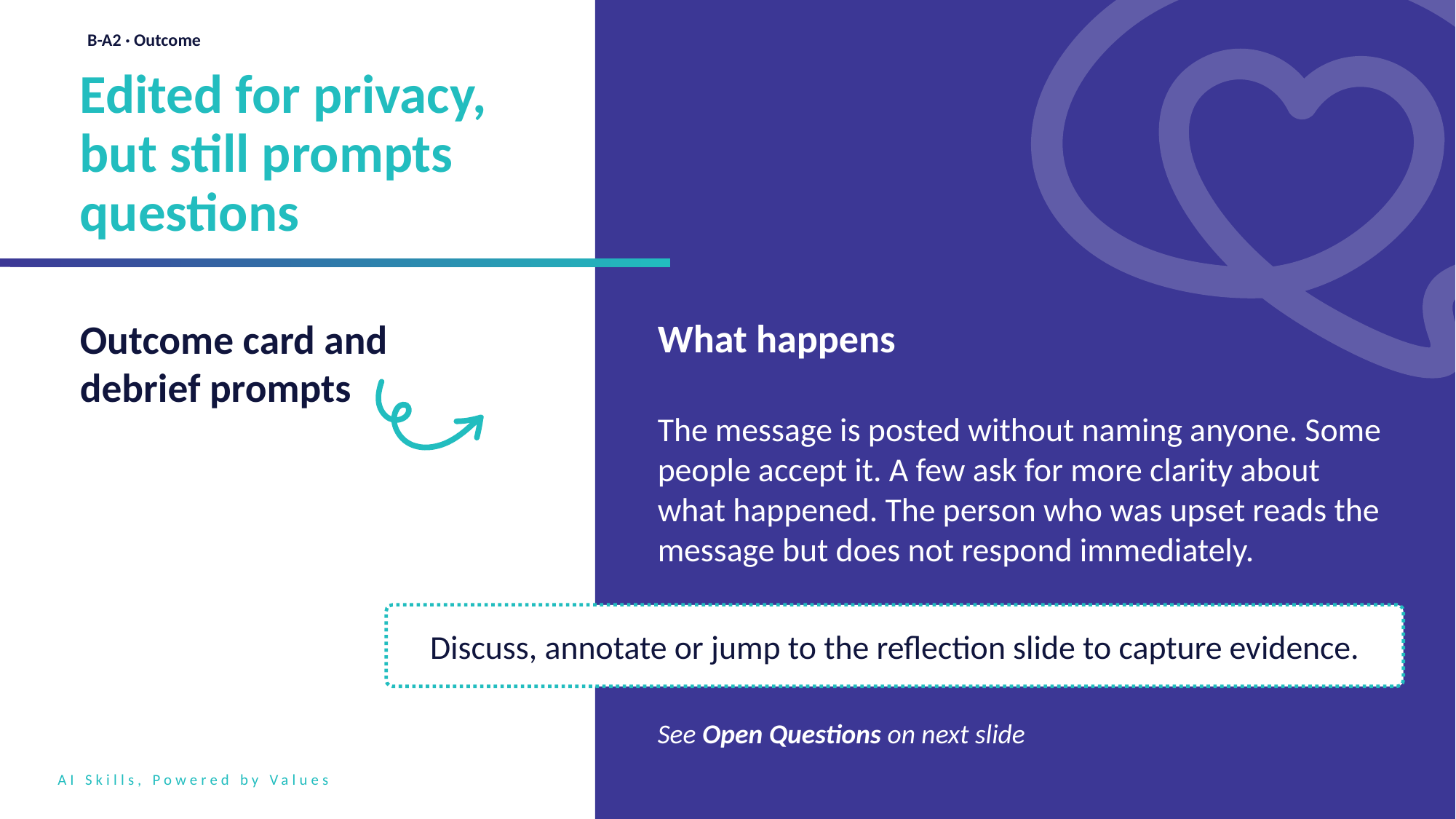

B-A2 · Outcome
Edited for privacy, but still prompts questions

Outcome card and debrief prompts

What happens

The message is posted without naming anyone. Some people accept it. A few ask for more clarity about what happened. The person who was upset reads the message but does not respond immediately.

Discuss, annotate or jump to the reflection slide to capture evidence.

See Open Questions on next slide